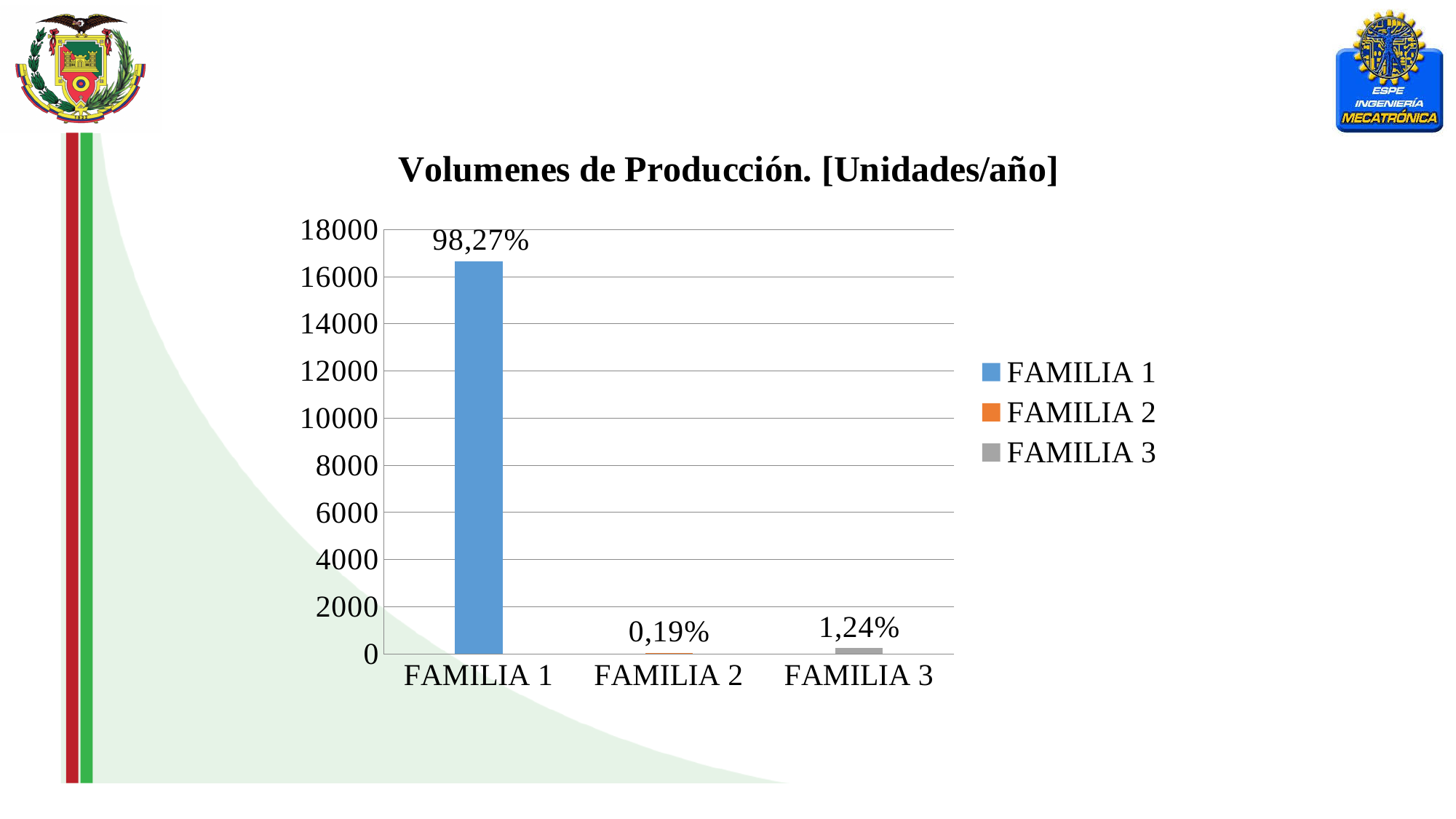

### Chart: Volumenes de Producción. [Unidades/año]

| Category |  |
|---|---|
| FAMILIA 1 | 16645.0 |
| FAMILIA 2 | 32.0 |
| FAMILIA 3 | 261.0 |